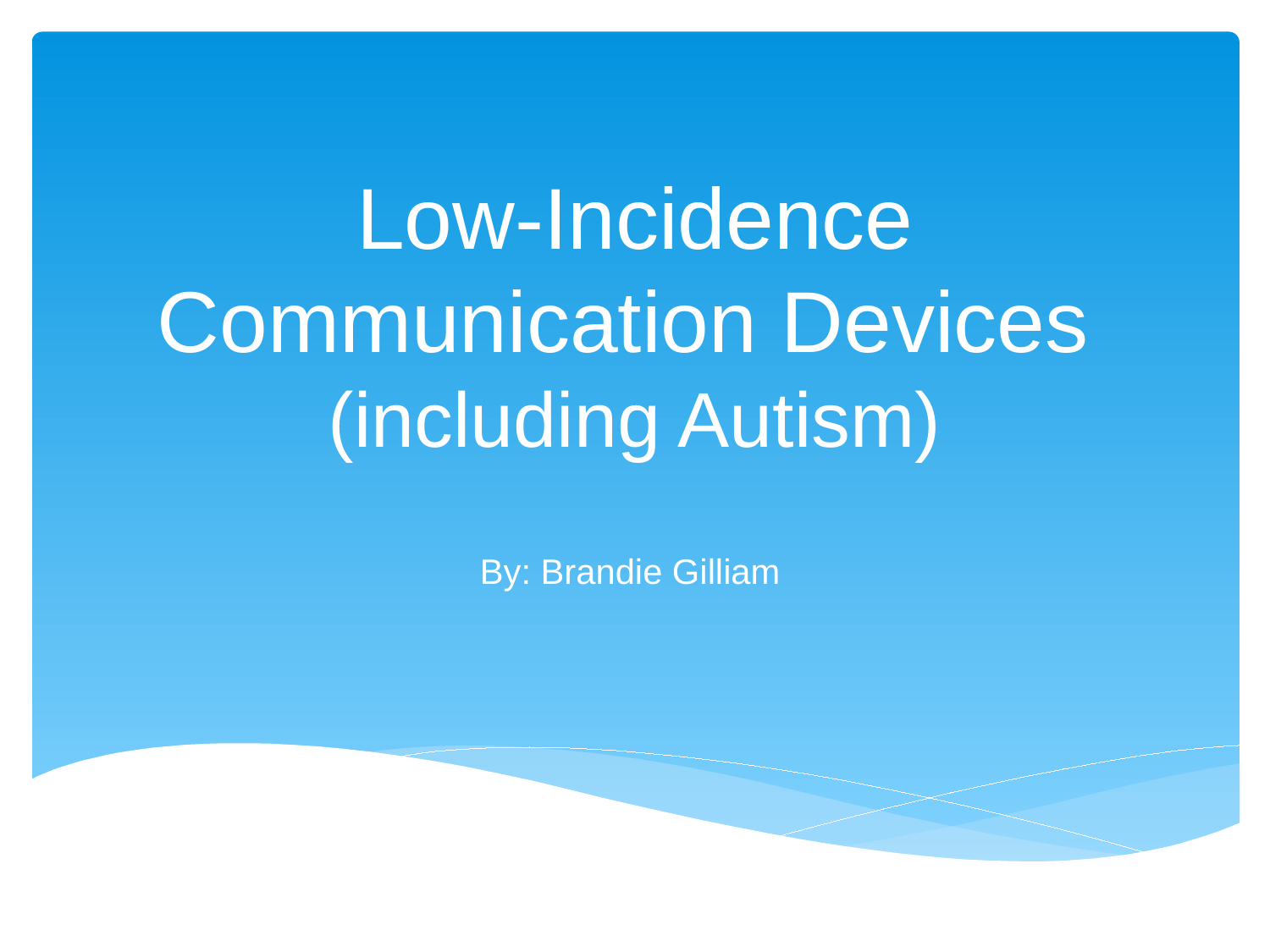

# Low-Incidence Communication Devices (including Autism)

By: Brandie Gilliam